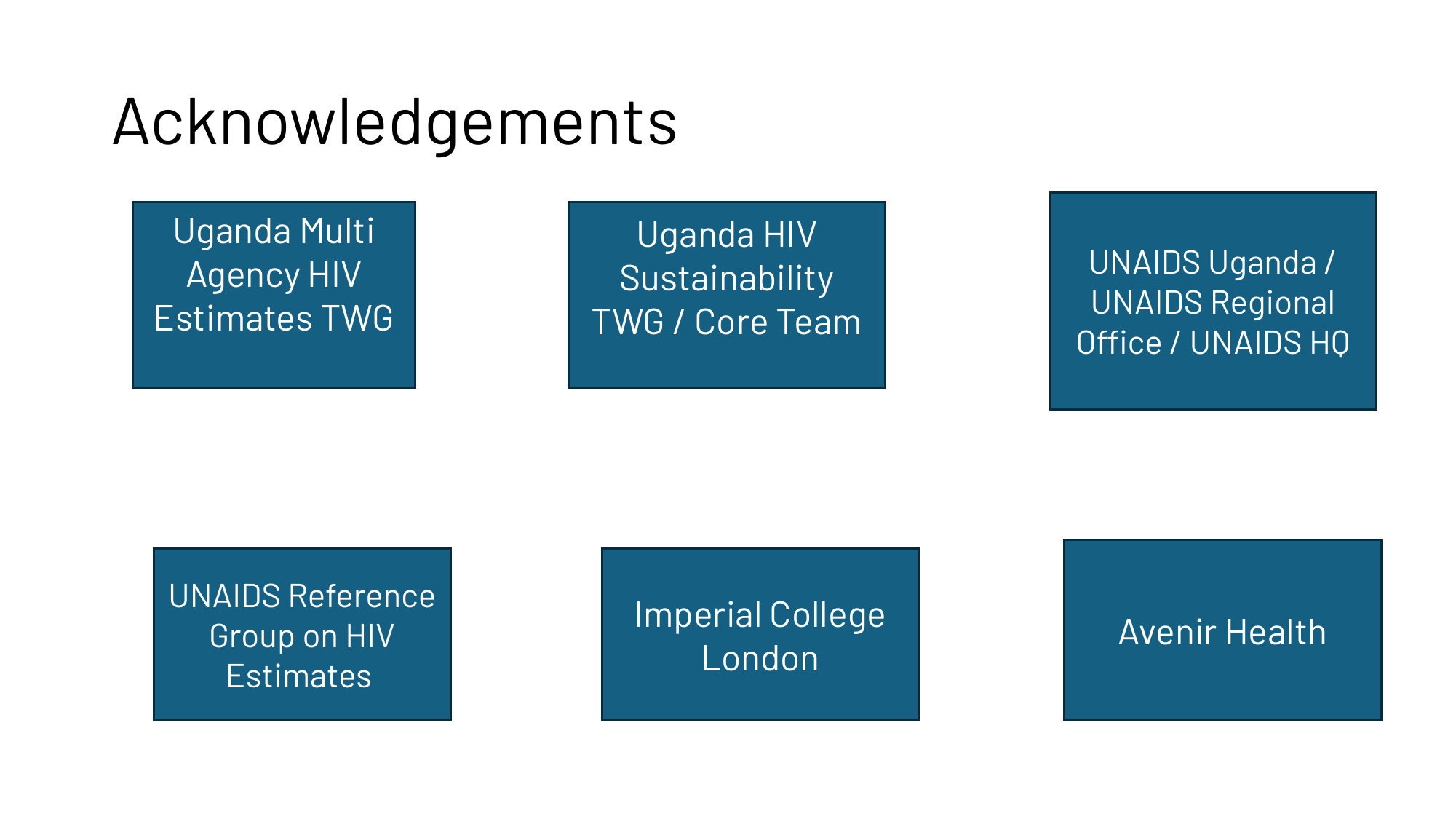

# Acknowledgements
UNAIDS Uganda / UNAIDS Regional Office / UNAIDS HQ
Uganda Multi Agency HIV Estimates TWG

Uganda HIV Sustainability TWG / Core Team

Avenir Health
UNAIDS Reference Group on HIV Estimates
Imperial College London